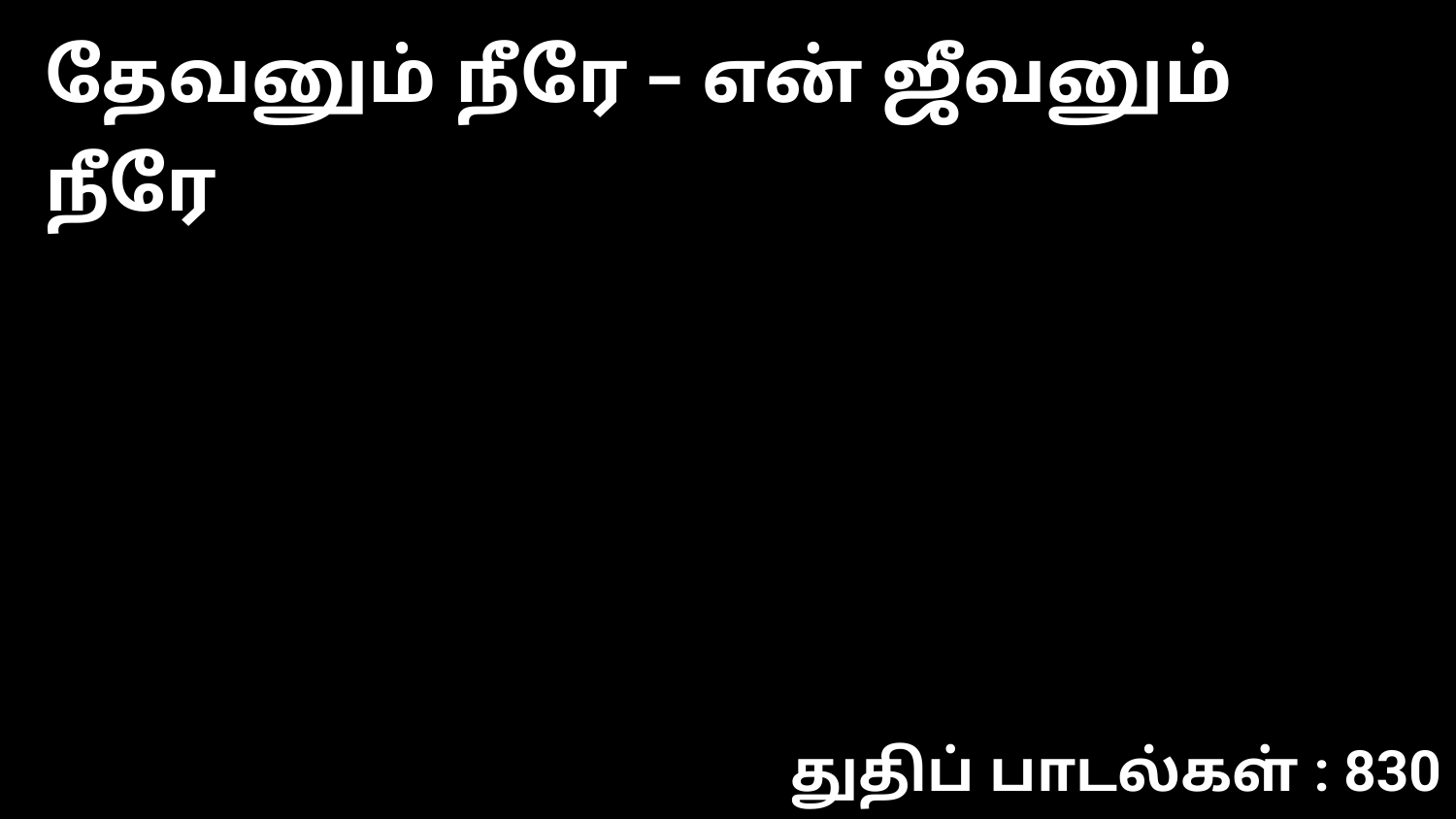

தேவனும் நீரே – என் ஜீவனும் நீரே
துதிப் பாடல்கள் : 830